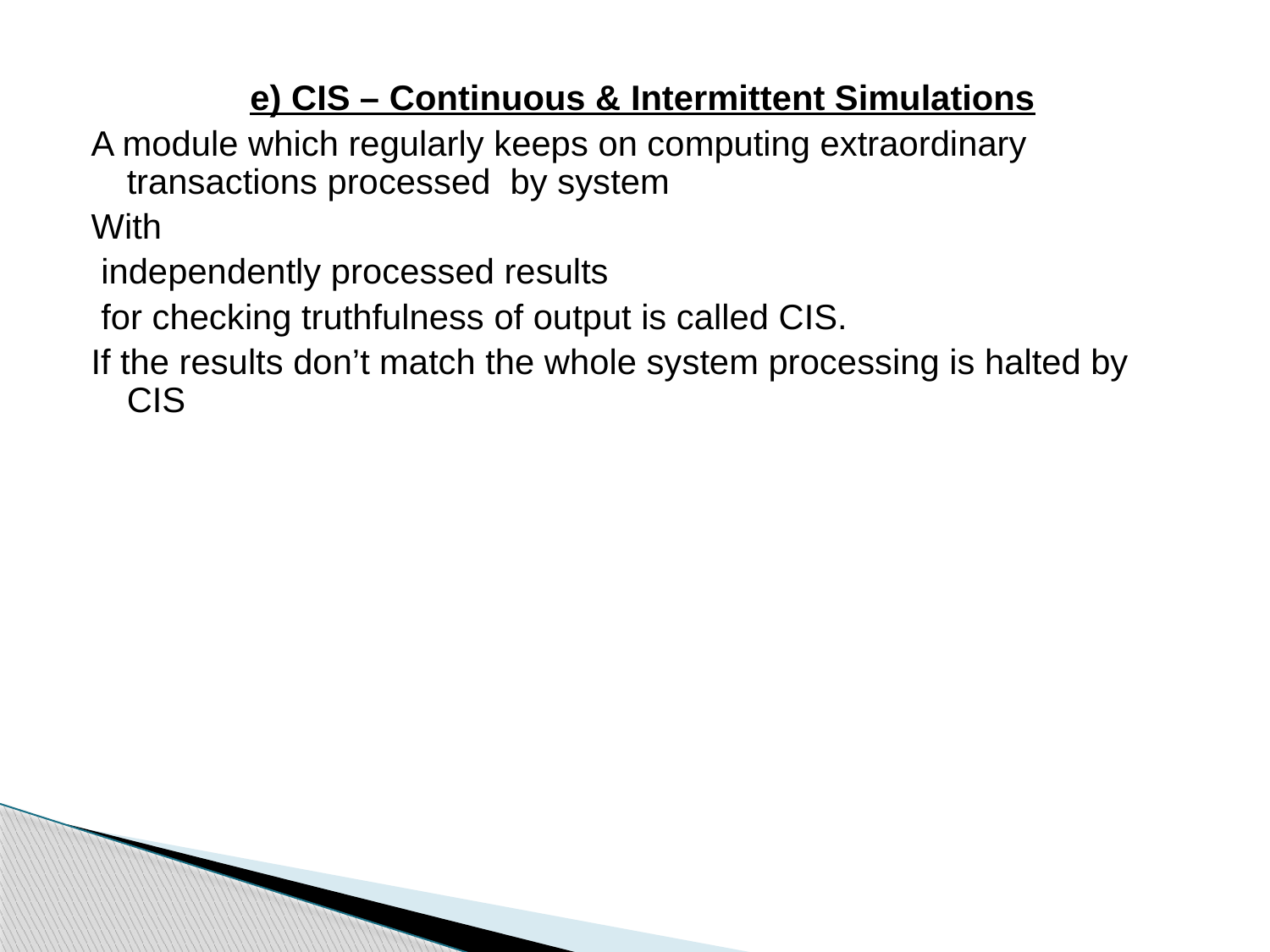

e) CIS – Continuous & Intermittent Simulations
A module which regularly keeps on computing extraordinary transactions processed  by system
With
 independently processed results
 for checking truthfulness of output is called CIS.
If the results don’t match the whole system processing is halted by CIS